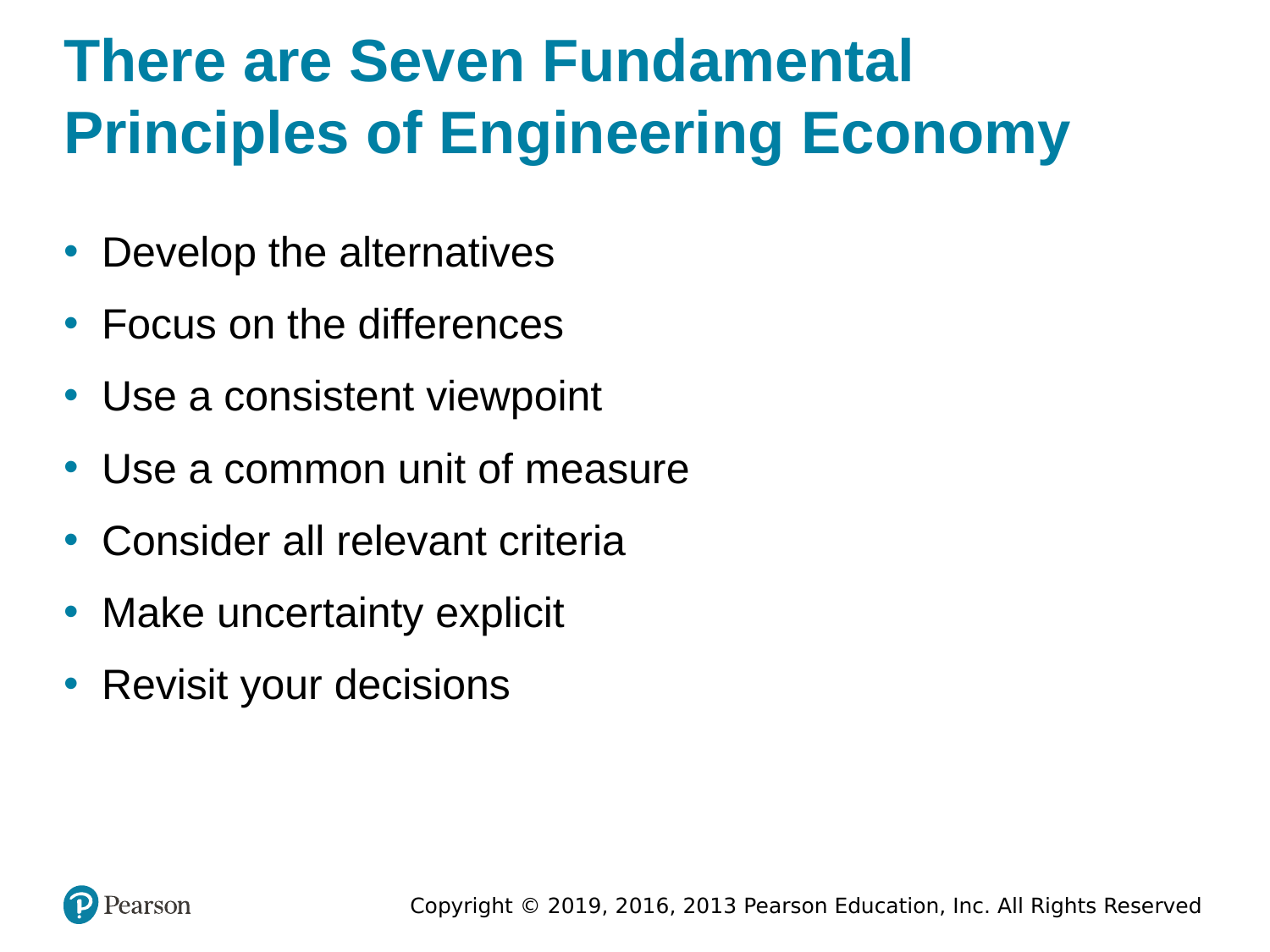

# There are Seven Fundamental Principles of Engineering Economy
Develop the alternatives
Focus on the differences
Use a consistent viewpoint
Use a common unit of measure
Consider all relevant criteria
Make uncertainty explicit
Revisit your decisions